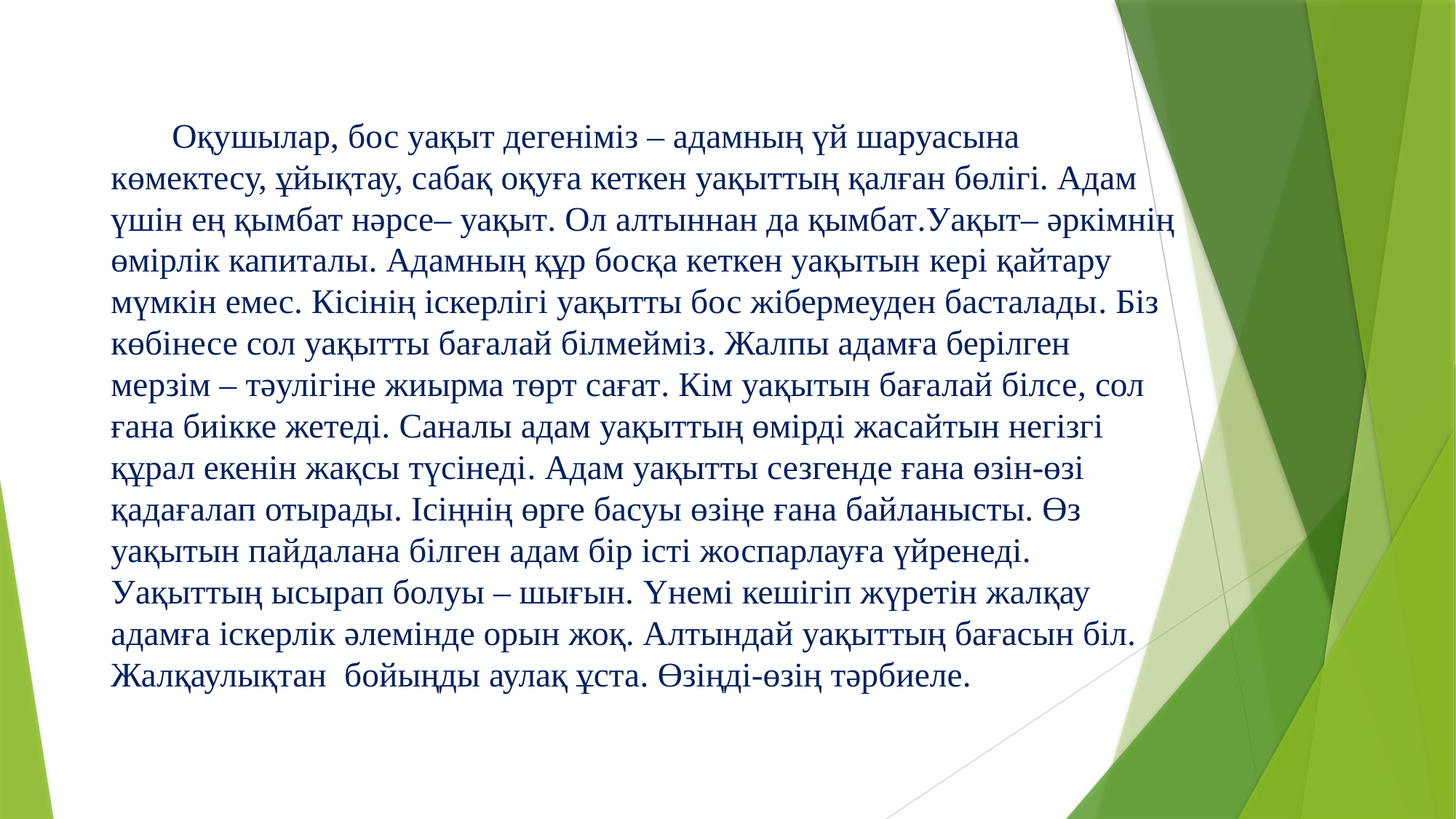

# Оқушылар, бос уақыт дегеніміз – адамның үй шаруасына көмектесу, ұйықтау, сабақ оқуға кеткен уақыттың қалған бөлігі. Адам үшін ең қымбат нәрсе– уақыт. Ол алтыннан да қымбат.Уақыт– әркімнің өмірлік капиталы. Адамның құр босқа кеткен уақытын кері қайтару мүмкін емес. Кісінің іскерлігі уақытты бос жібермеуден басталады. Біз көбінесе сол уақытты бағалай білмейміз. Жалпы адамға берілген мерзім – тәулігіне жиырма төрт сағат. Кім уақытын бағалай білсе, сол ғана биікке жетеді. Саналы адам уақыттың өмірді жасайтын негізгі құрал екенін жақсы түсінеді. Адам уақытты сезгенде ғана өзін-өзі қадағалап отырады. Ісіңнің өрге басуы өзіңе ғана байланысты. Өз уақытын пайдалана білген адам бір істі жоспарлауға үйренеді. Уақыттың ысырап болуы – шығын. Үнемі кешігіп жүретін жалқау адамға іскерлік әлемінде орын жоқ. Алтындай уақыттың бағасын біл. Жалқаулықтан  бойыңды аулақ ұста. Өзіңді-өзің тәрбиеле.